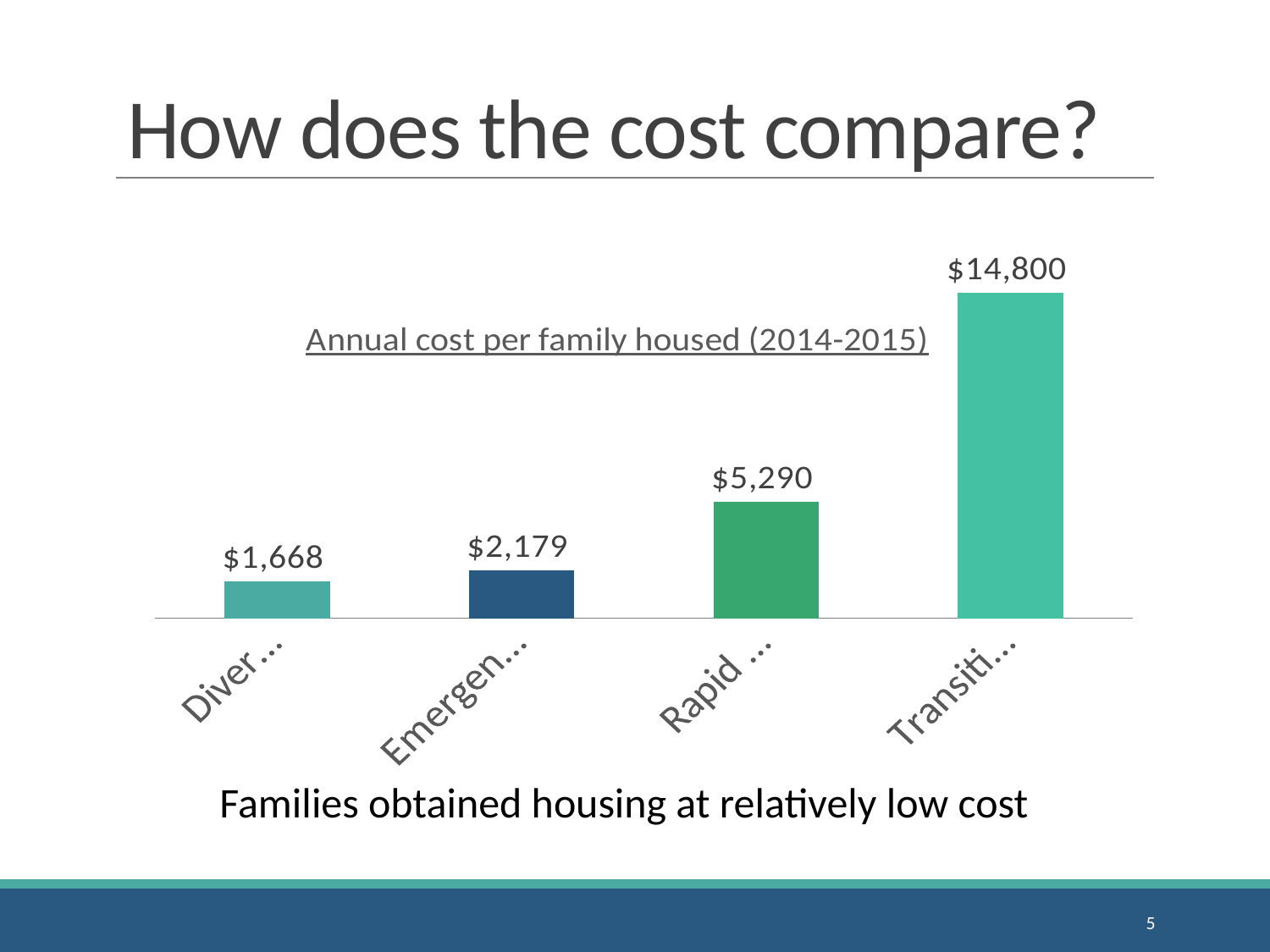

# How does the cost compare?

### Chart: Annual cost per family housed (2014-2015)

| Category | Annual cost per housed family |
|---|---|
| Diversion | 1668.0 |
| Emergency Shelter | 2179.0 |
| Rapid Re-Housing | 5290.0 |
| Transitional Housing | 14800.0 |
Families obtained housing at relatively low cost
5